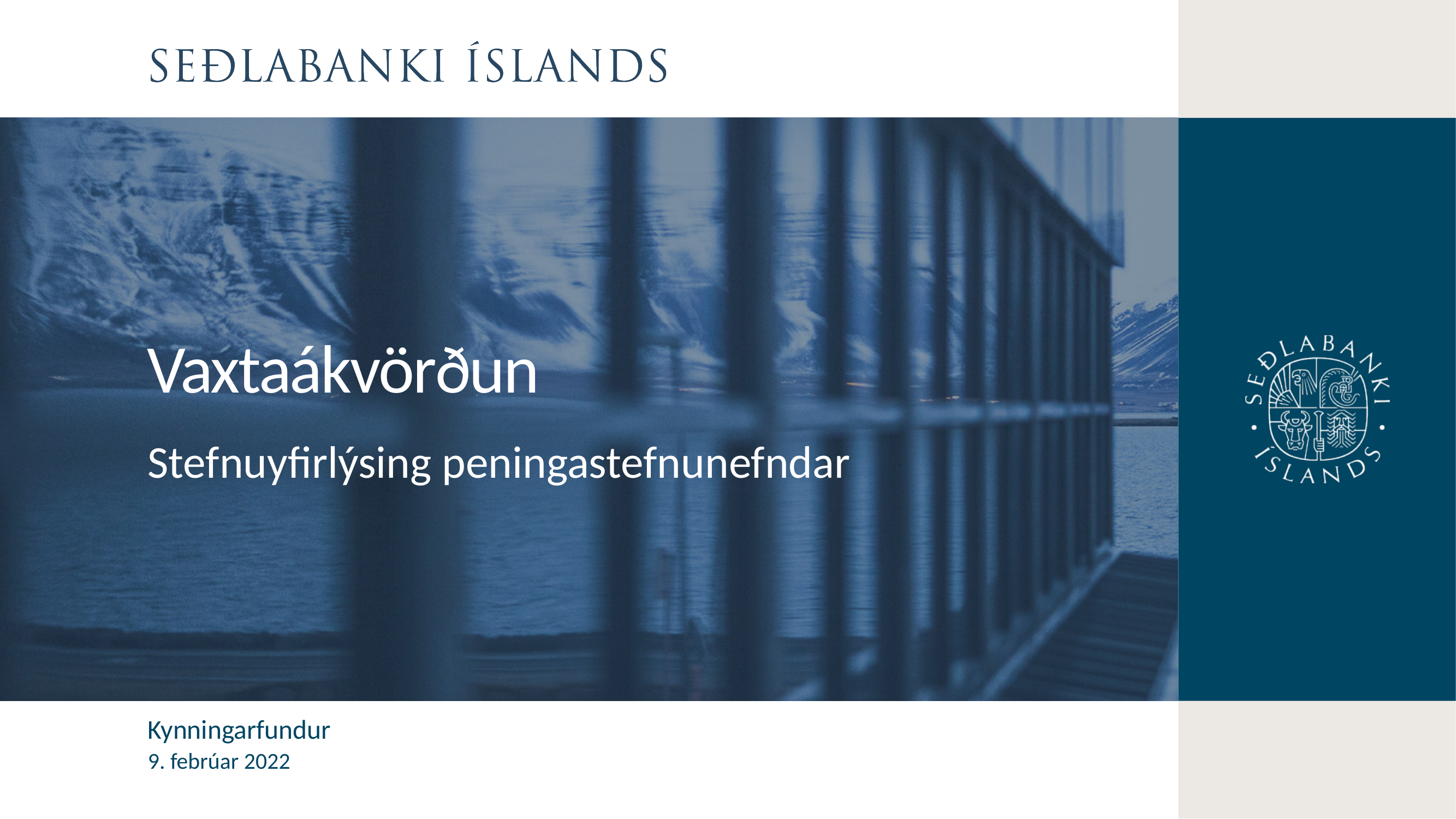

Vaxtaákvörðun
Stefnuyfirlýsing peningastefnunefndar
Kynningarfundur

9. febrúar 2022